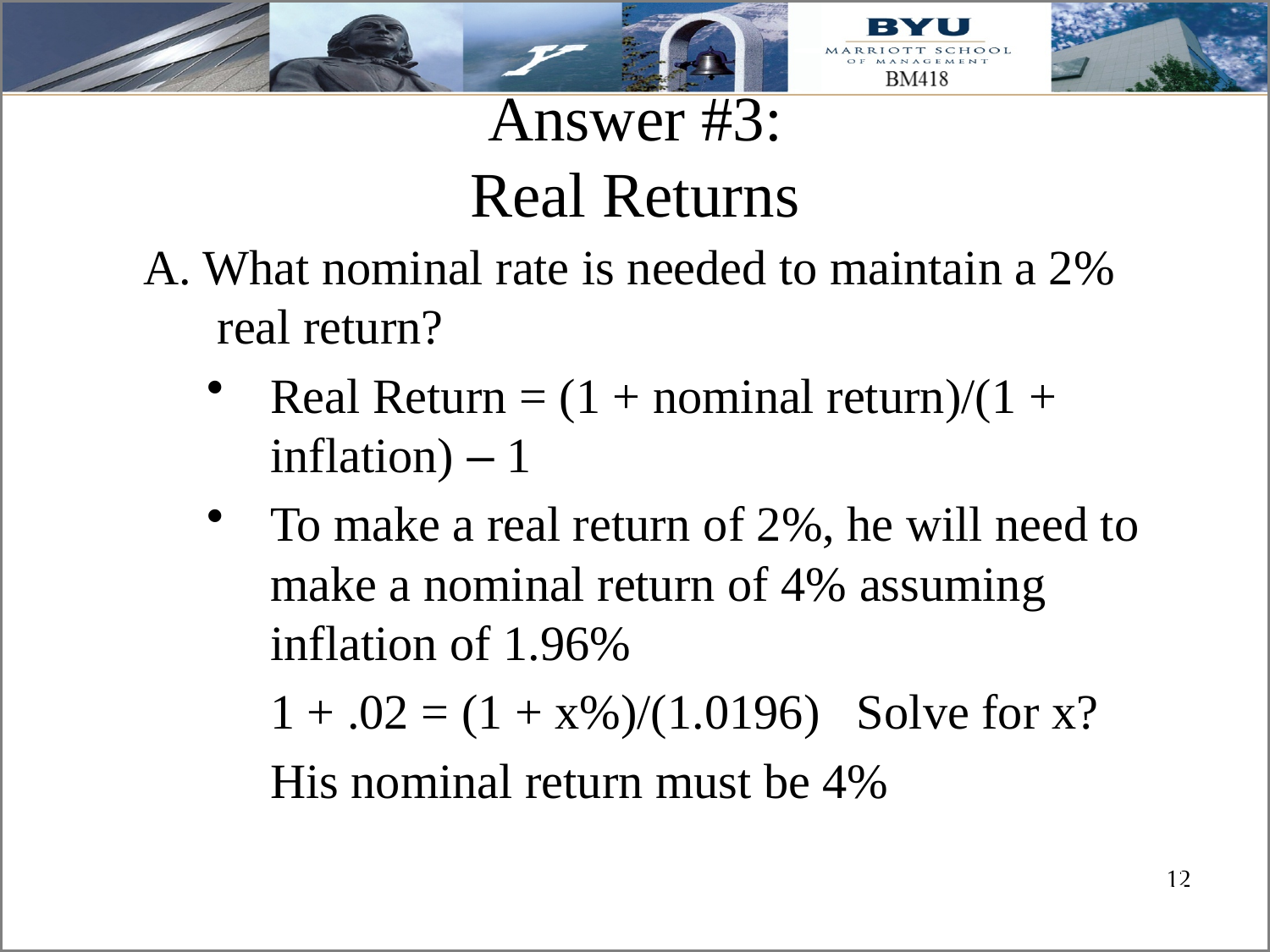

# Answer #3: Real Returns
A. What nominal rate is needed to maintain a 2% real return?
Real Return = (1 + nominal return)/(1 + inflation) – 1
To make a real return of 2%, he will need to make a nominal return of 4% assuming inflation of 1.96%
1 + .02 = (1 + x%)/(1.0196)   Solve for x?
His nominal return must be 4%